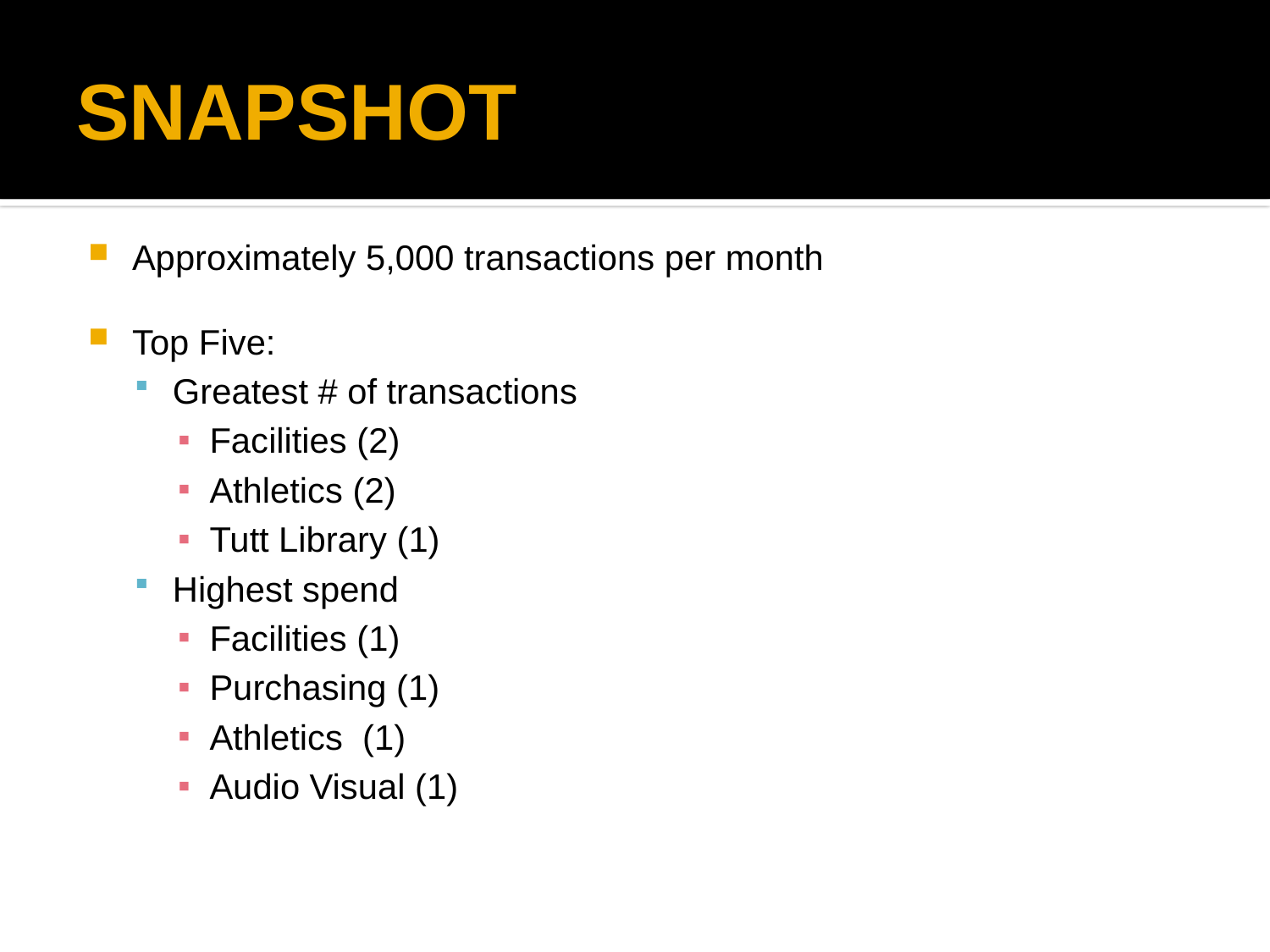

# SNAPSHOT
Approximately 5,000 transactions per month

Top Five:
Greatest # of transactions
Facilities (2)
Athletics (2)
Tutt Library (1)
Highest spend
Facilities (1)
Purchasing (1)
Athletics  (1)
Audio Visual (1)